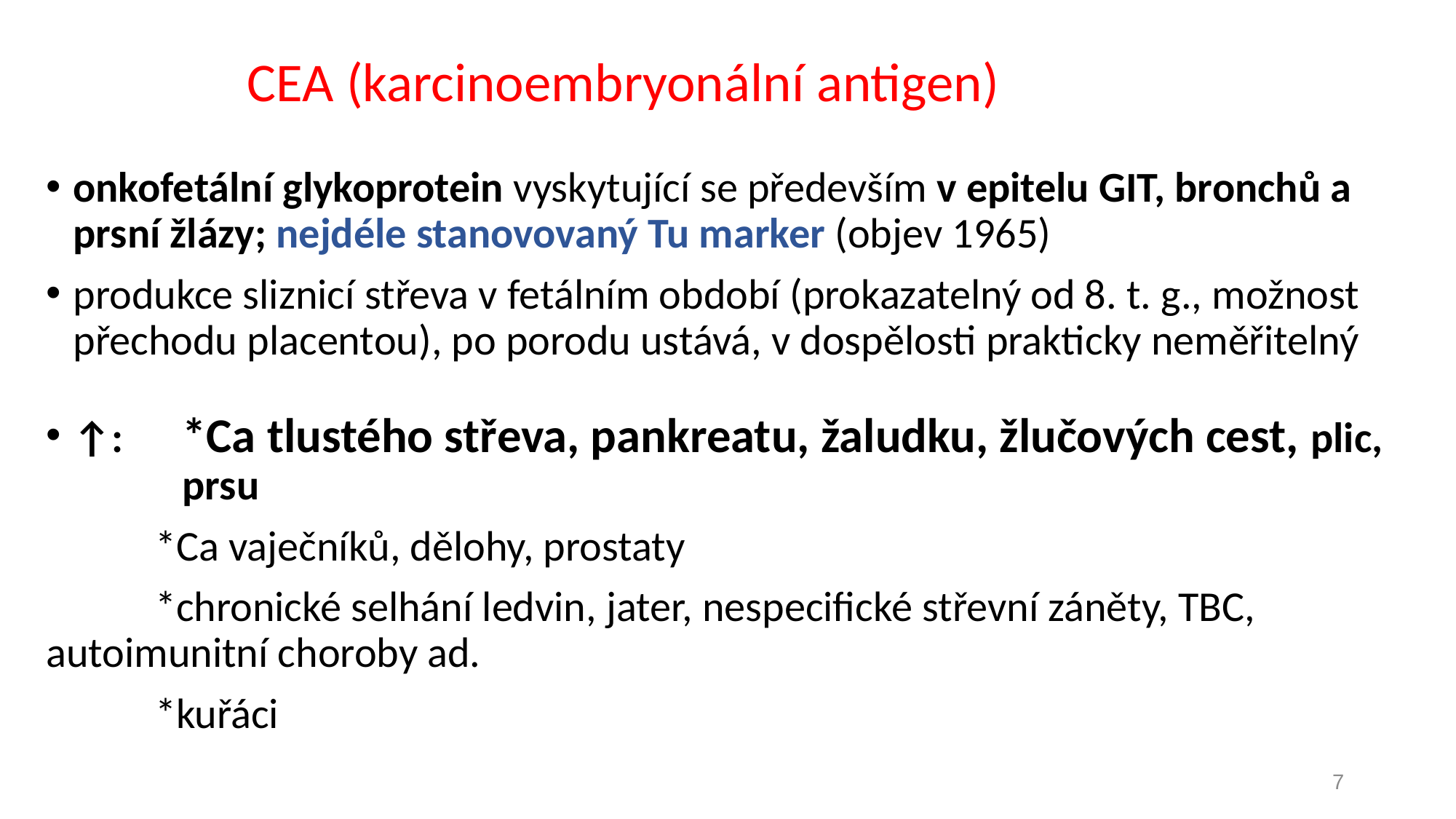

# CEA (karcinoembryonální antigen)
onkofetální glykoprotein vyskytující se především v epitelu GIT, bronchů a prsní žlázy; nejdéle stanovovaný Tu marker (objev 1965)
produkce sliznicí střeva v fetálním období (prokazatelný od 8. t. g., možnost přechodu placentou), po porodu ustává, v dospělosti prakticky neměřitelný

↑: 	*Ca tlustého střeva, pankreatu, žaludku, žlučových cest, plic, 	prsu
	*Ca vaječníků, dělohy, prostaty
	*chronické selhání ledvin, jater, nespecifické střevní záněty, TBC, 	autoimunitní choroby ad.
	*kuřáci
7